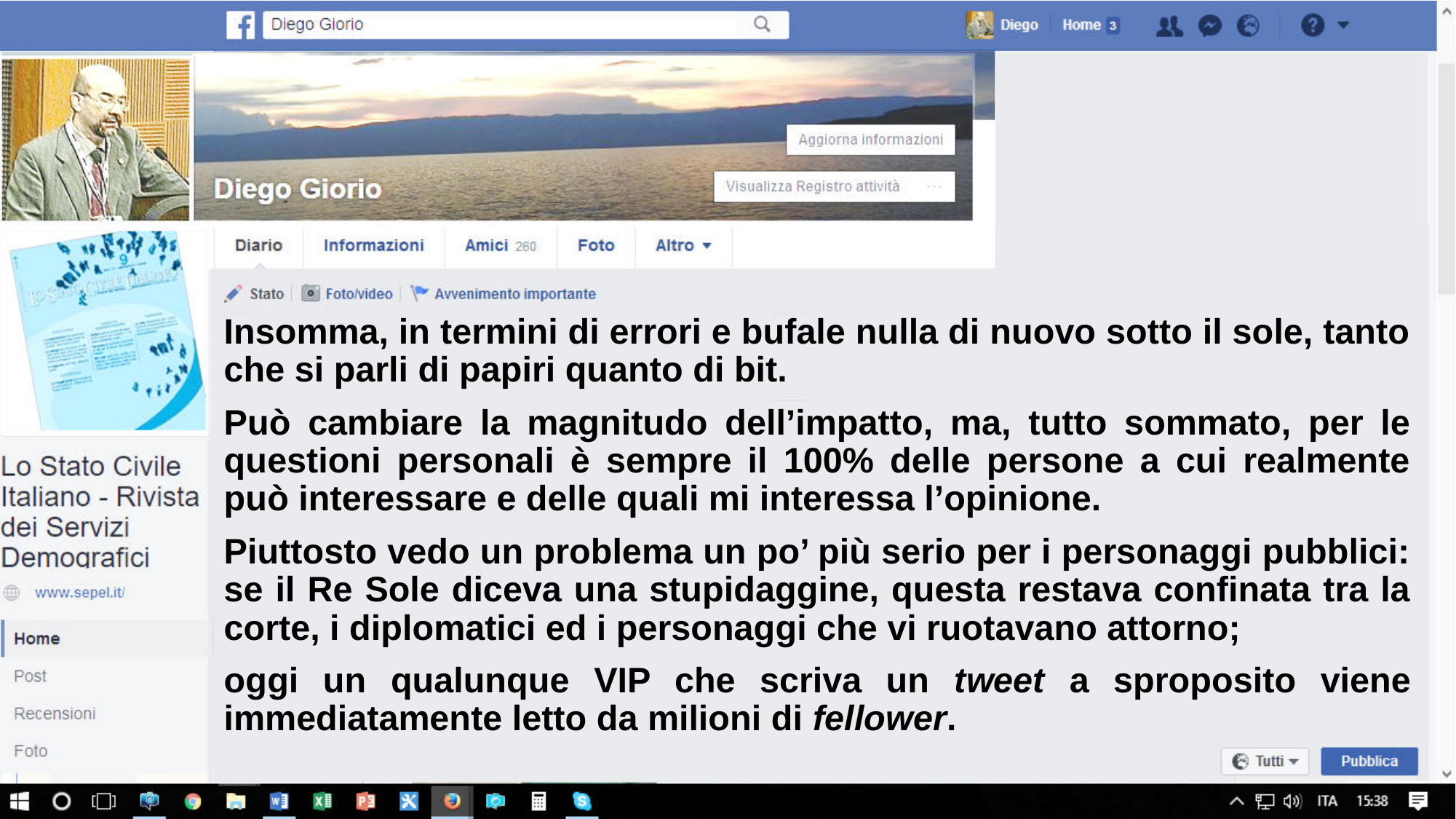

Insomma, in termini di errori e bufale nulla di nuovo sotto il sole, tanto che si parli di papiri quanto di bit.
Può cambiare la magnitudo dell’impatto, ma, tutto sommato, per le questioni personali è sempre il 100% delle persone a cui realmente può interessare e delle quali mi interessa l’opinione.
Piuttosto vedo un problema un po’ più serio per i personaggi pubblici: se il Re Sole diceva una stupidaggine, questa restava confinata tra la corte, i diplomatici ed i personaggi che vi ruotavano attorno;
oggi un qualunque VIP che scriva un tweet a sproposito viene immediatamente letto da milioni di fellower.